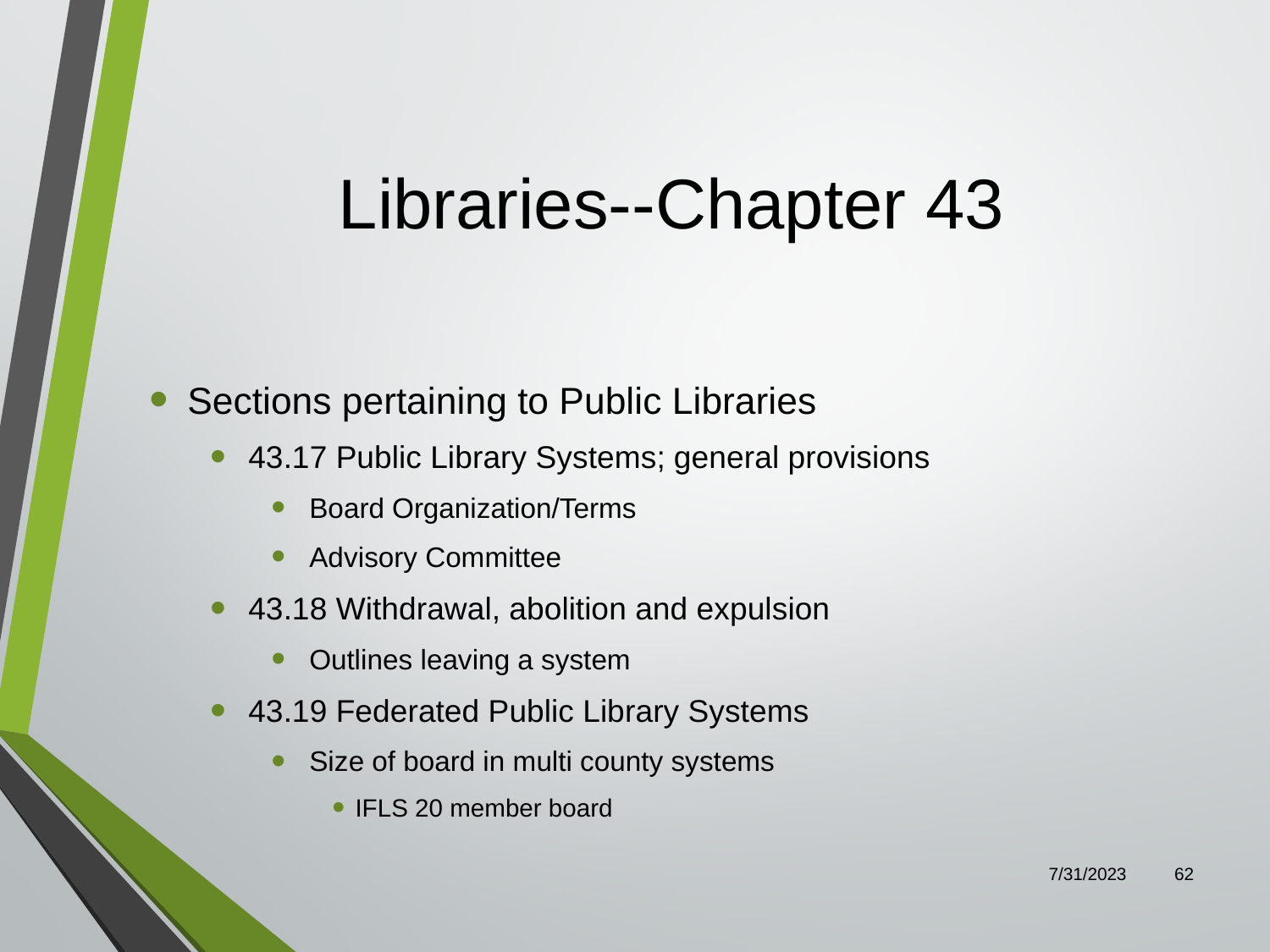

# Libraries--Chapter 43
Sections pertaining to Public Libraries
43.17 Public Library Systems; general provisions
Board Organization/Terms
Advisory Committee
43.18 Withdrawal, abolition and expulsion
Outlines leaving a system
43.19 Federated Public Library Systems
Size of board in multi county systems
IFLS 20 member board

7/31/2023
62